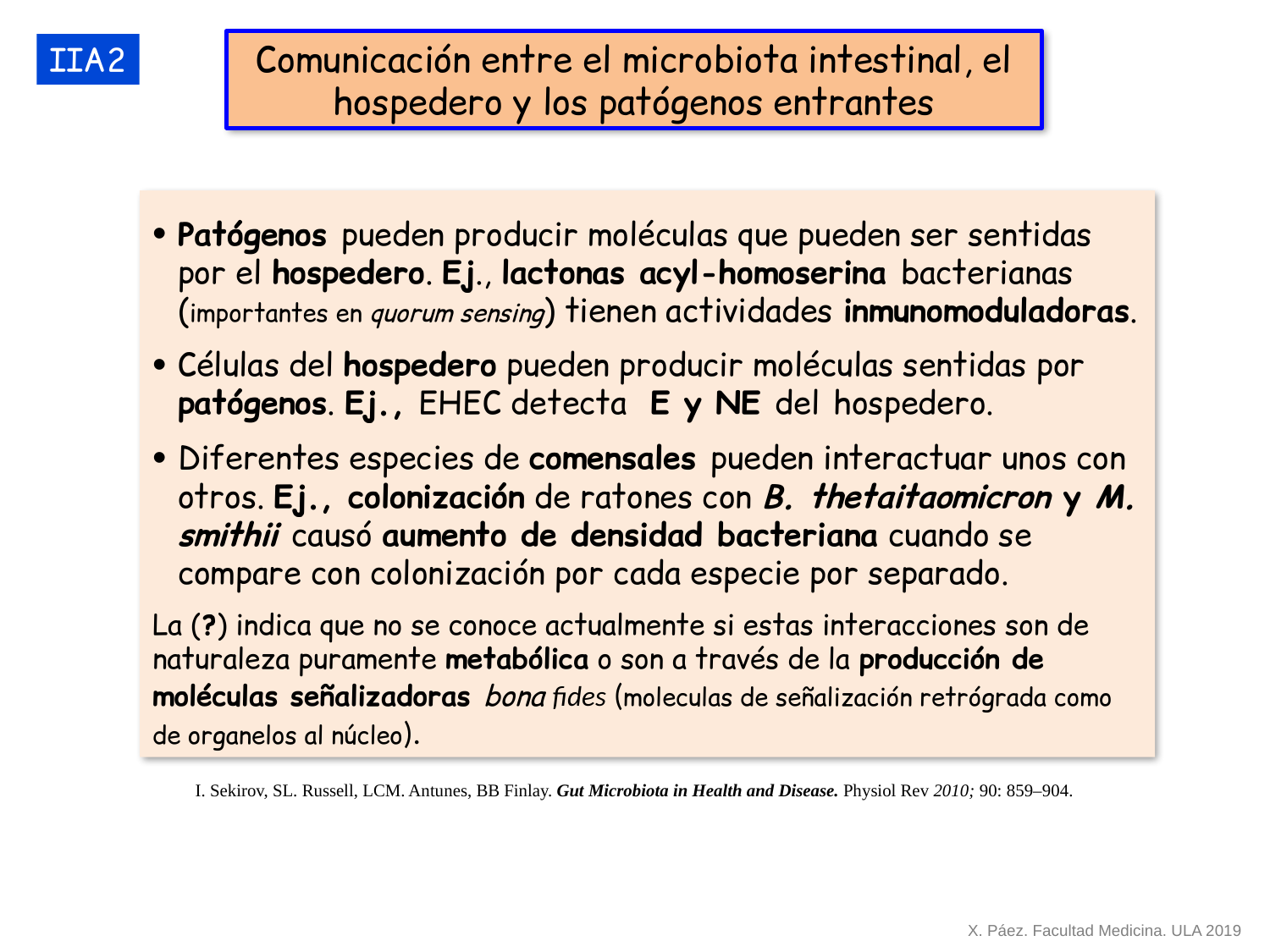

Comunicación entre el microbiota intestinal, el hospedero y los patógenos entrantes
IIA2

Patógenos pueden producir moléculas que pueden ser sentidas por el hospedero. Ej., lactonas acyl-homoserina bacterianas  (importantes en quorum sensing) tienen actividades inmunomoduladoras.

Células del hospedero pueden producir moléculas sentidas por patógenos. Ej., EHEC detecta  E y NE del hospedero.

Diferentes especies de comensales pueden interactuar unos con otros. Ej., colonización de ratones con B. thetaitaomicron y M. smithii causó aumento de densidad bacteriana cuando se compare con colonización por cada especie por separado.

La (?) indica que no se conoce actualmente si estas interacciones son de naturaleza puramente metabólica o son a través de la producción de moléculas señalizadoras bona fides (moleculas de señalización retrógrada como de organelos al núcleo).
I. Sekirov, SL. Russell, LCM. Antunes, BB Finlay. Gut Microbiota in Health and Disease. Physiol Rev 2010; 90: 859–904.
X. Páez. Facultad Medicina. ULA 2019